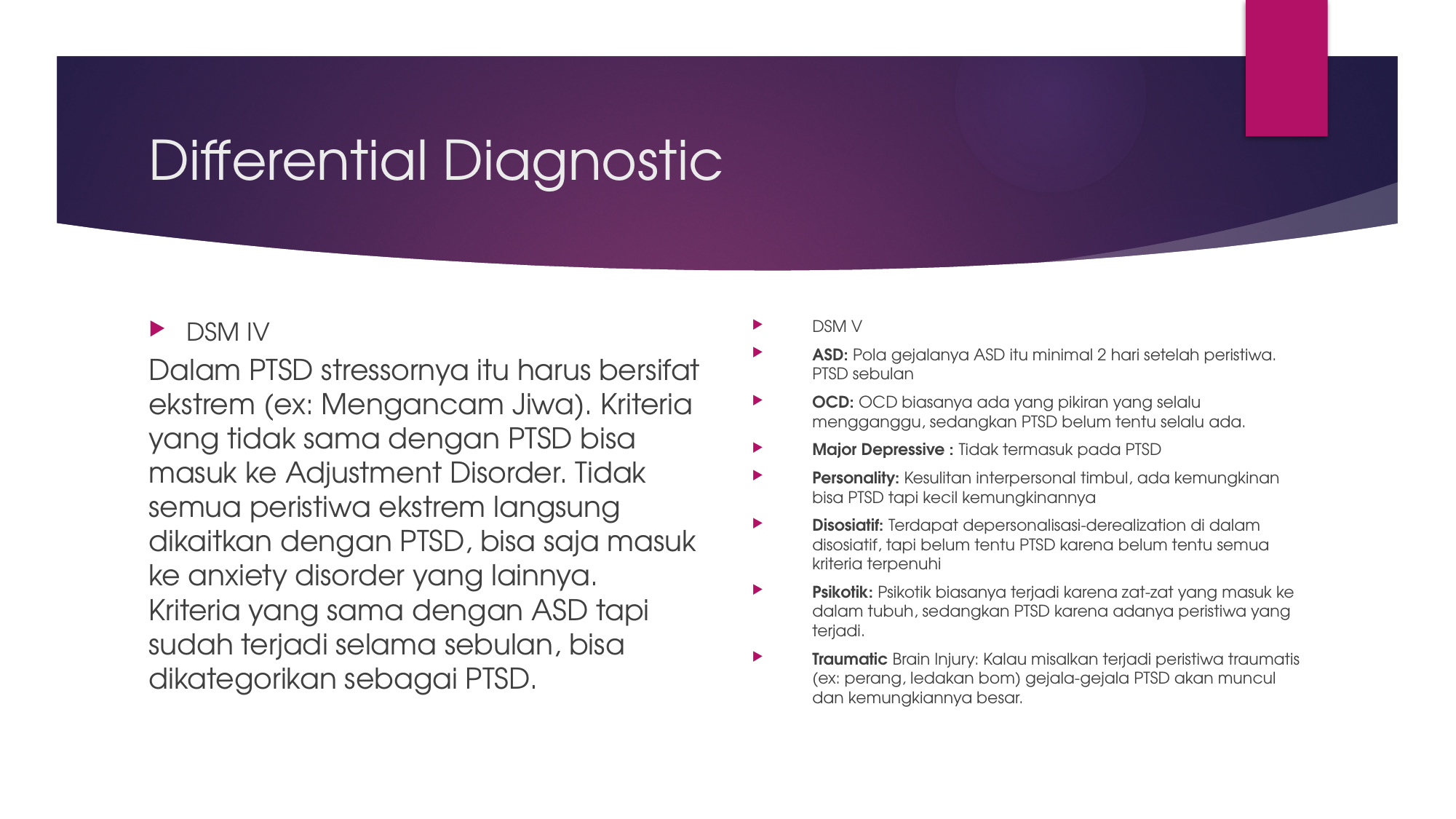

# Differential Diagnostic
DSM IV
Dalam PTSD stressornya itu harus bersifat ekstrem (ex: Mengancam Jiwa). Kriteria yang tidak sama dengan PTSD bisa masuk ke Adjustment Disorder. Tidak semua peristiwa ekstrem langsung dikaitkan dengan PTSD, bisa saja masuk ke anxiety disorder yang lainnya.  Kriteria yang sama dengan ASD tapi sudah terjadi selama sebulan, bisa dikategorikan sebagai PTSD.

DSM V
ASD: Pola gejalanya ASD itu minimal 2 hari setelah peristiwa. PTSD sebulan
OCD: OCD biasanya ada yang pikiran yang selalu mengganggu, sedangkan PTSD belum tentu selalu ada.
Major Depressive : Tidak termasuk pada PTSD
Personality: Kesulitan interpersonal timbul, ada kemungkinan bisa PTSD tapi kecil kemungkinannya
Disosiatif: Terdapat depersonalisasi-derealization di dalam disosiatif, tapi belum tentu PTSD karena belum tentu semua kriteria terpenuhi
Psikotik: Psikotik biasanya terjadi karena zat-zat yang masuk ke dalam tubuh, sedangkan PTSD karena adanya peristiwa yang terjadi.
Traumatic Brain Injury: Kalau misalkan terjadi peristiwa traumatis (ex: perang, ledakan bom) gejala-gejala PTSD akan muncul dan kemungkiannya besar.